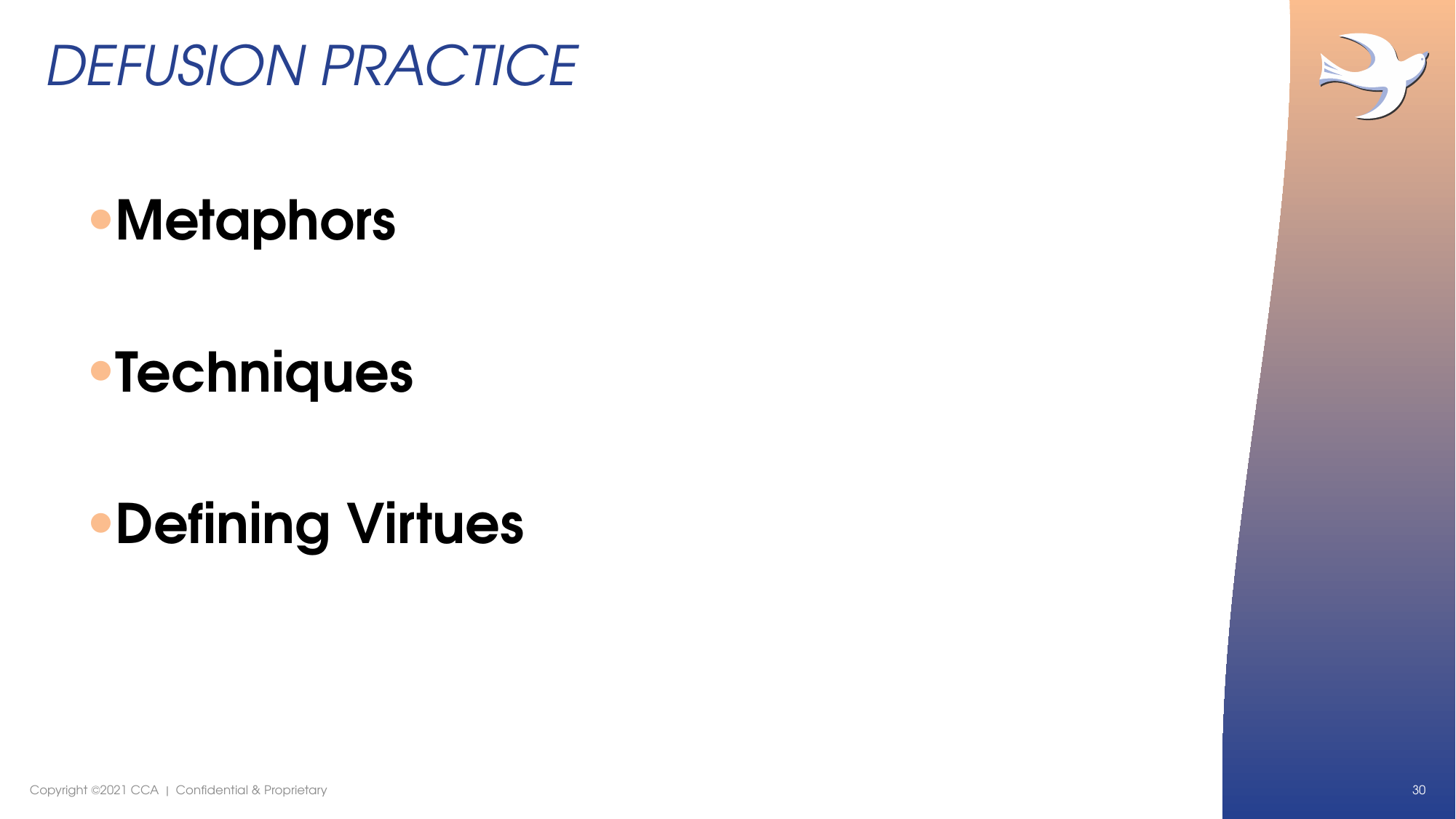

# Defusion Practice
Metaphors

Techniques

Defining Virtues
30
Copyright ©2021 CCA  |  Confidential & Proprietary